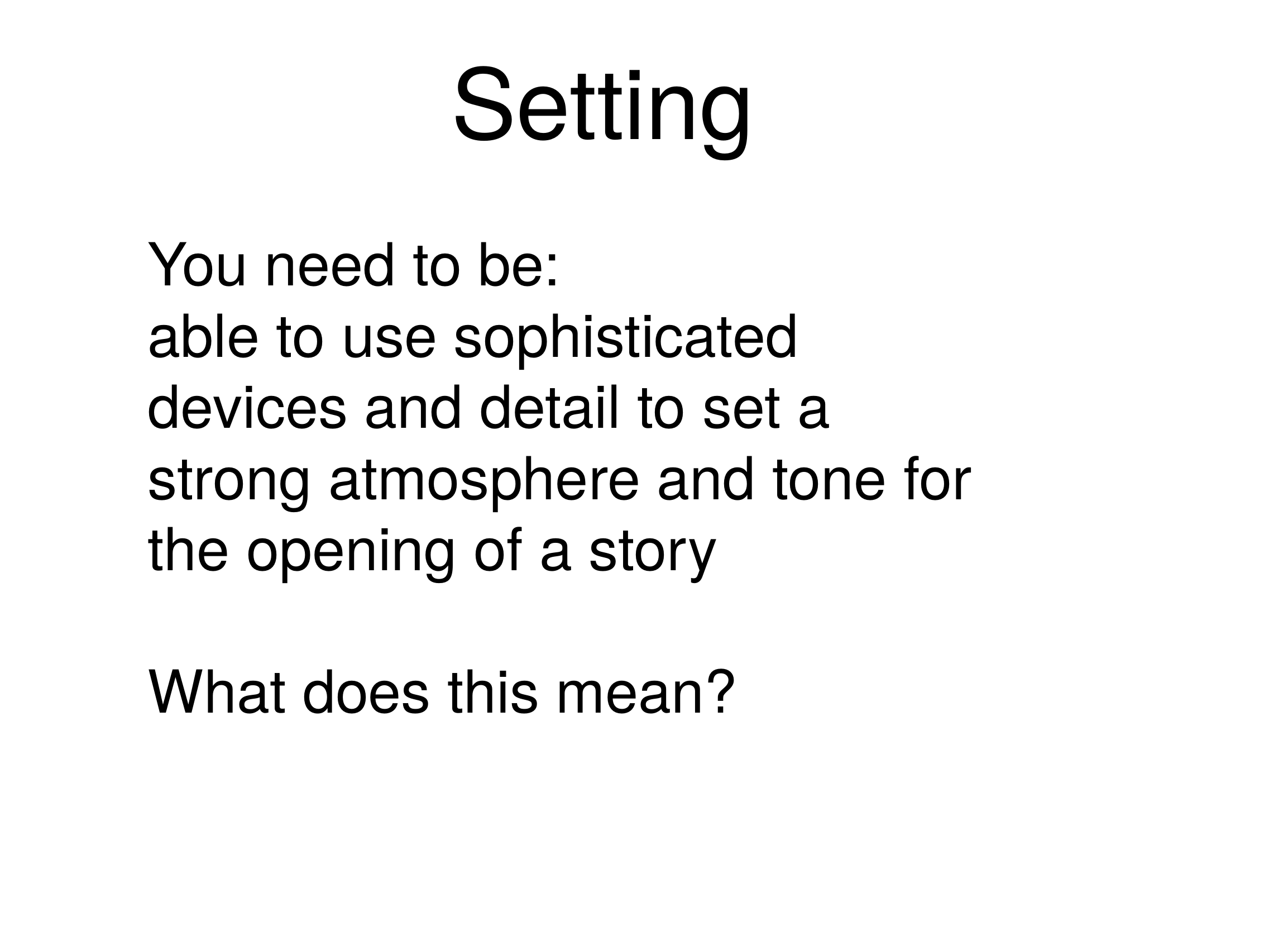

Setting
You need to be:
able to use sophisticated devices and detail to set a strong atmosphere and tone for the opening of a story

What does this mean?